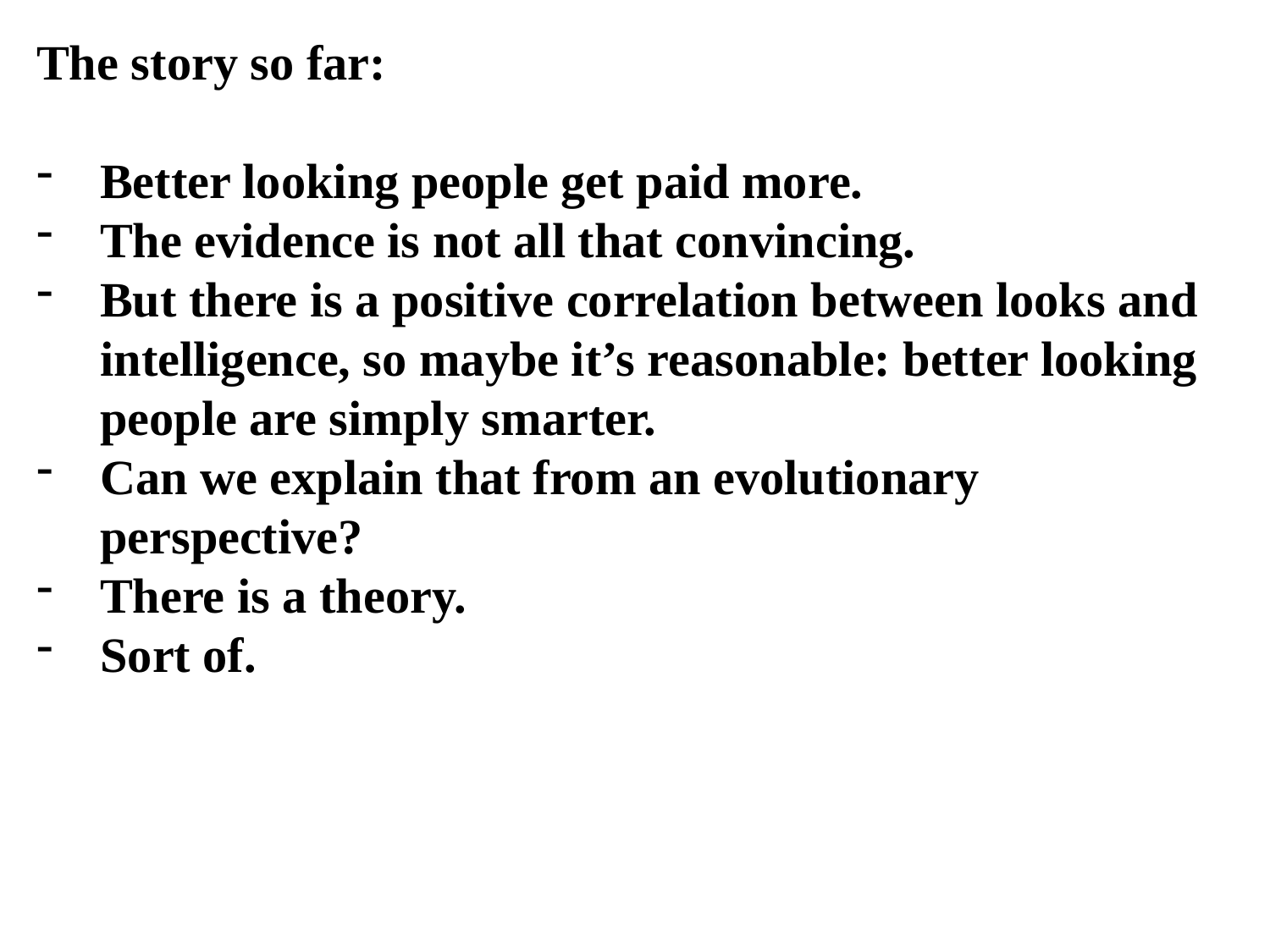

The story so far:

Better looking people get paid more.
The evidence is not all that convincing.
But there is a positive correlation between looks and intelligence, so maybe it’s reasonable: better looking people are simply smarter.
Can we explain that from an evolutionary perspective?
There is a theory.
Sort of.